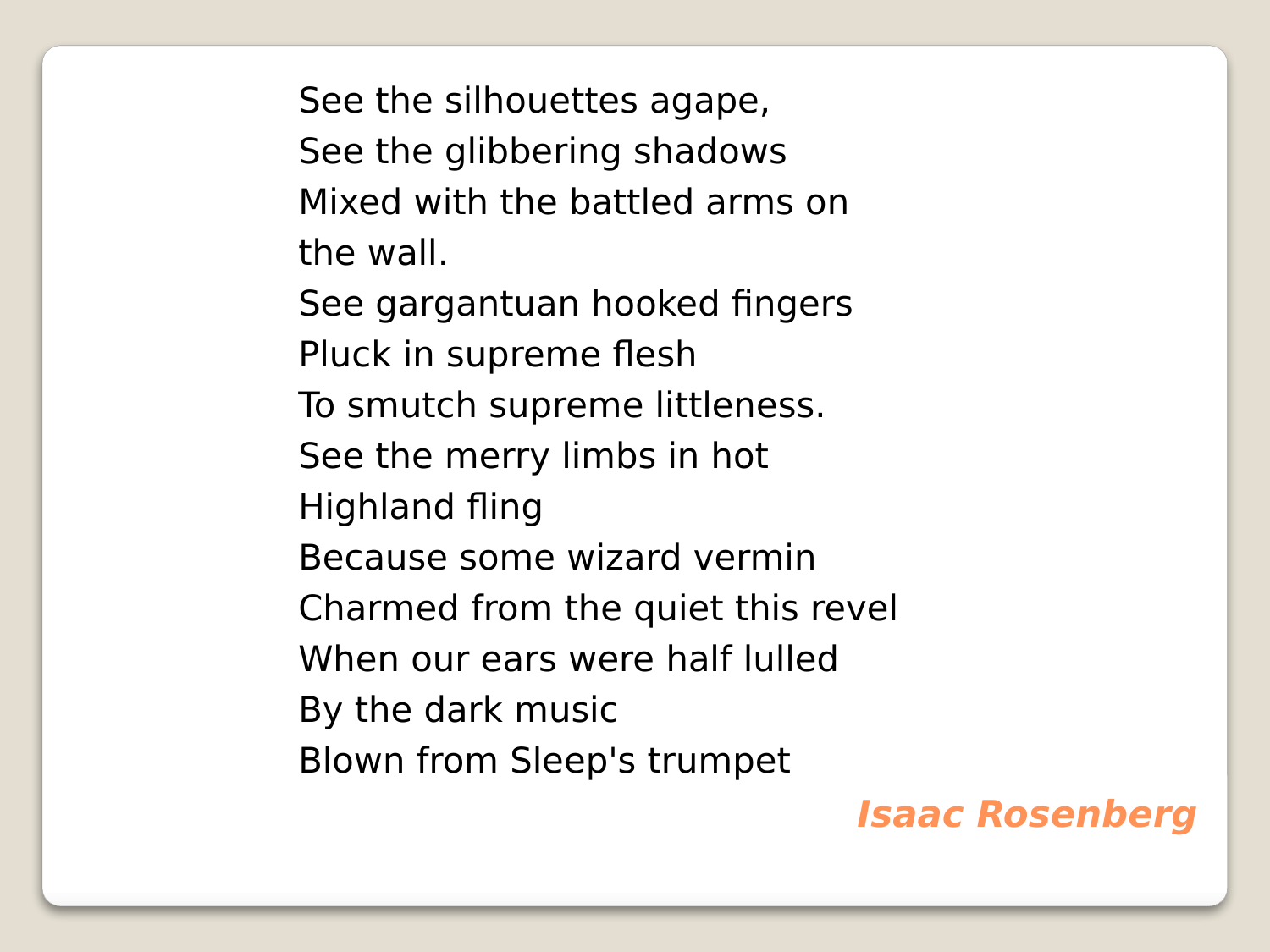

See the silhouettes agape,
See the glibbering shadows
Mixed with the battled arms on the wall.
See gargantuan hooked fingers
Pluck in supreme flesh
To smutch supreme littleness.
See the merry limbs in hot Highland fling
Because some wizard vermin
Charmed from the quiet this revel
When our ears were half lulled
By the dark music
Blown from Sleep's trumpet
Isaac Rosenberg